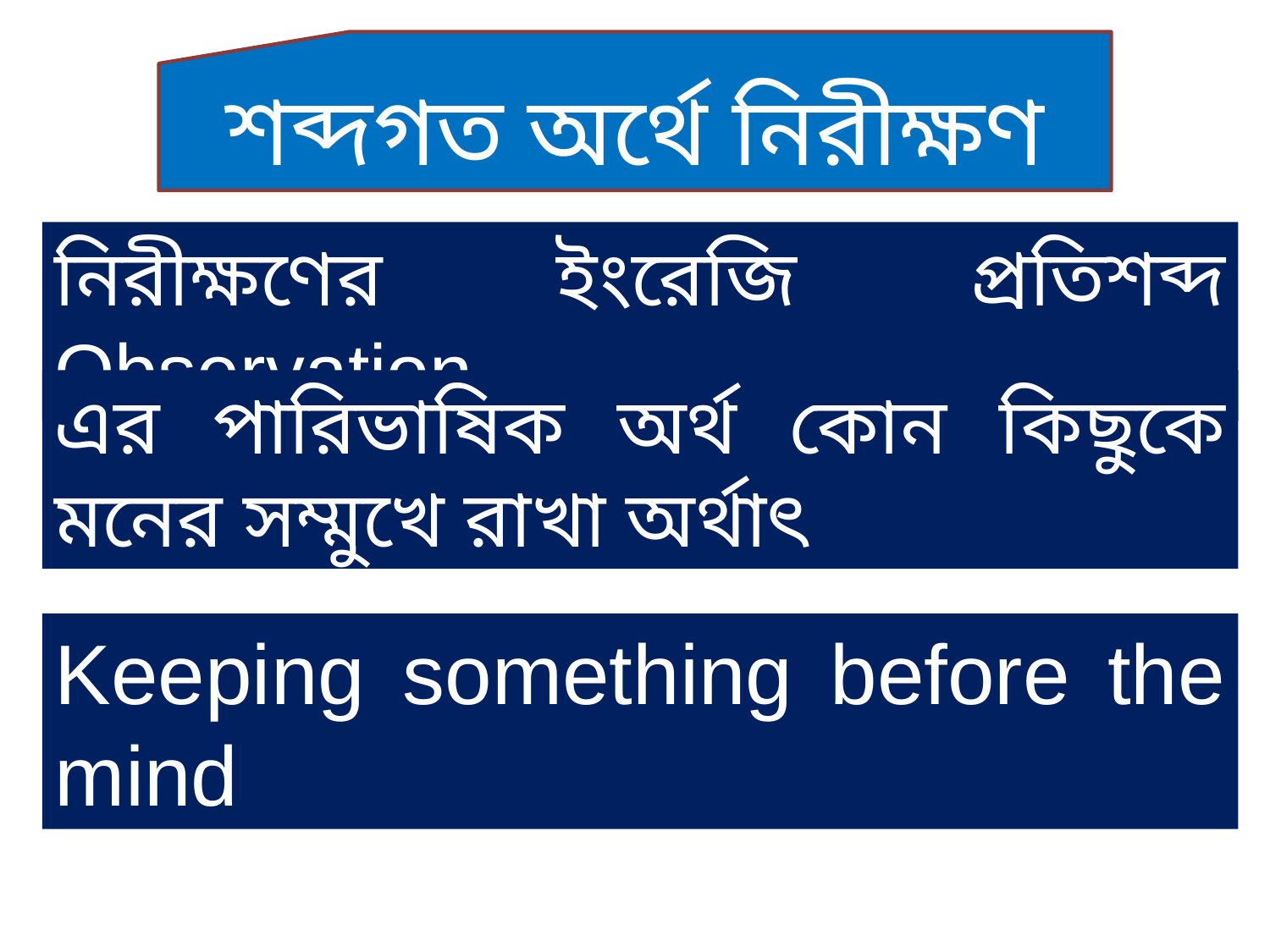

শব্দগত অর্থে নিরীক্ষণ
নিরীক্ষণের ইংরেজি প্রতিশব্দ Observation
এর পারিভাষিক অর্থ কোন কিছুকে মনের সম্মুখে রাখা অর্থাৎ
Keeping something before the mind